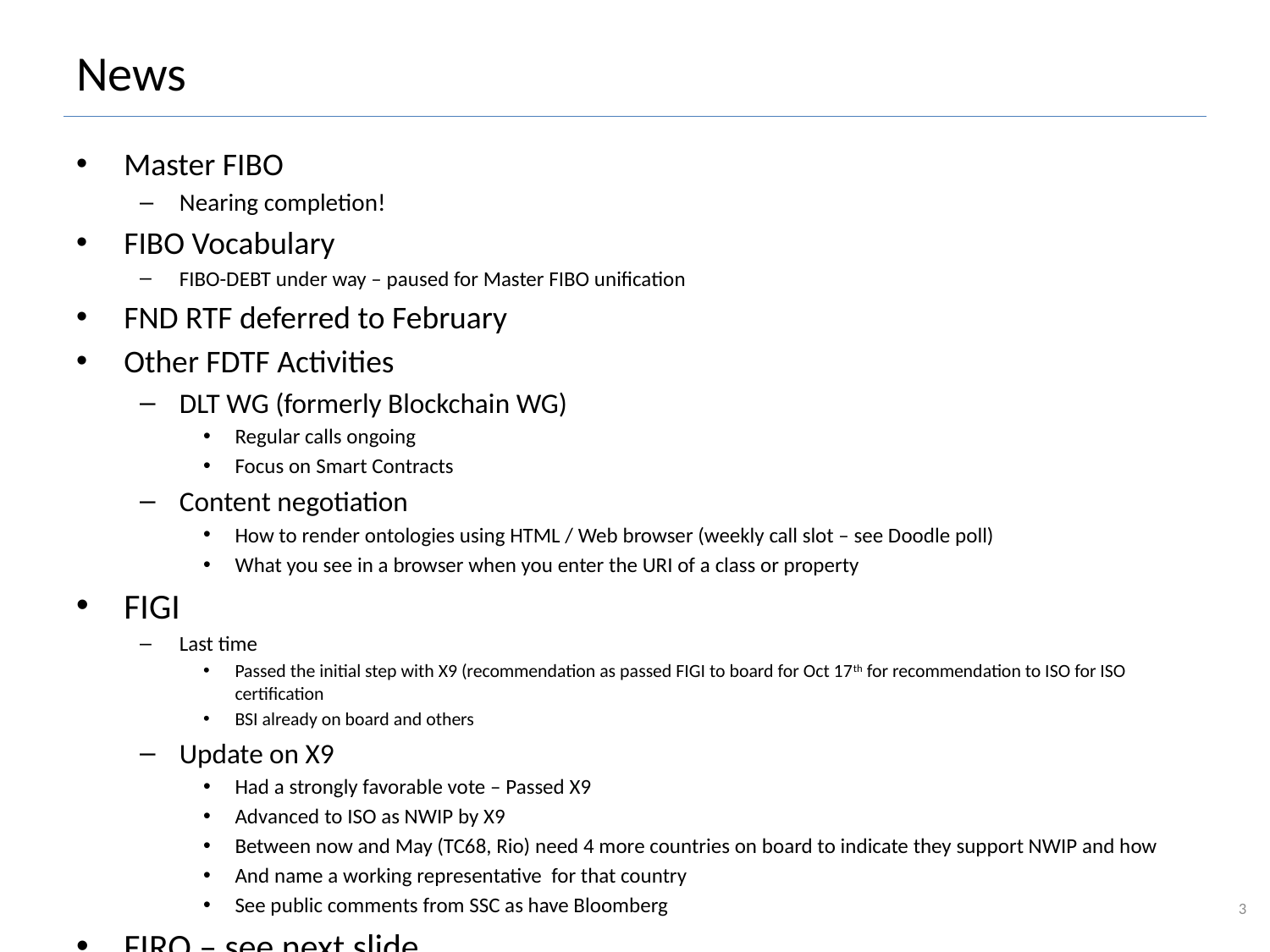

# News
Master FIBO
Nearing completion!
FIBO Vocabulary
FIBO-DEBT under way – paused for Master FIBO unification
FND RTF deferred to February
Other FDTF Activities
DLT WG (formerly Blockchain WG)
Regular calls ongoing
Focus on Smart Contracts
Content negotiation
How to render ontologies using HTML / Web browser (weekly call slot – see Doodle poll)
What you see in a browser when you enter the URI of a class or property
FIGI
Last time
Passed the initial step with X9 (recommendation as passed FIGI to board for Oct 17th for recommendation to ISO for ISO certification
BSI already on board and others
Update on X9
Had a strongly favorable vote – Passed X9
Advanced to ISO as NWIP by X9
Between now and May (TC68, Rio) need 4 more countries on board to indicate they support NWIP and how
And name a working representative  for that country
See public comments from SSC as have Bloomberg
FIRO – see next slide
3